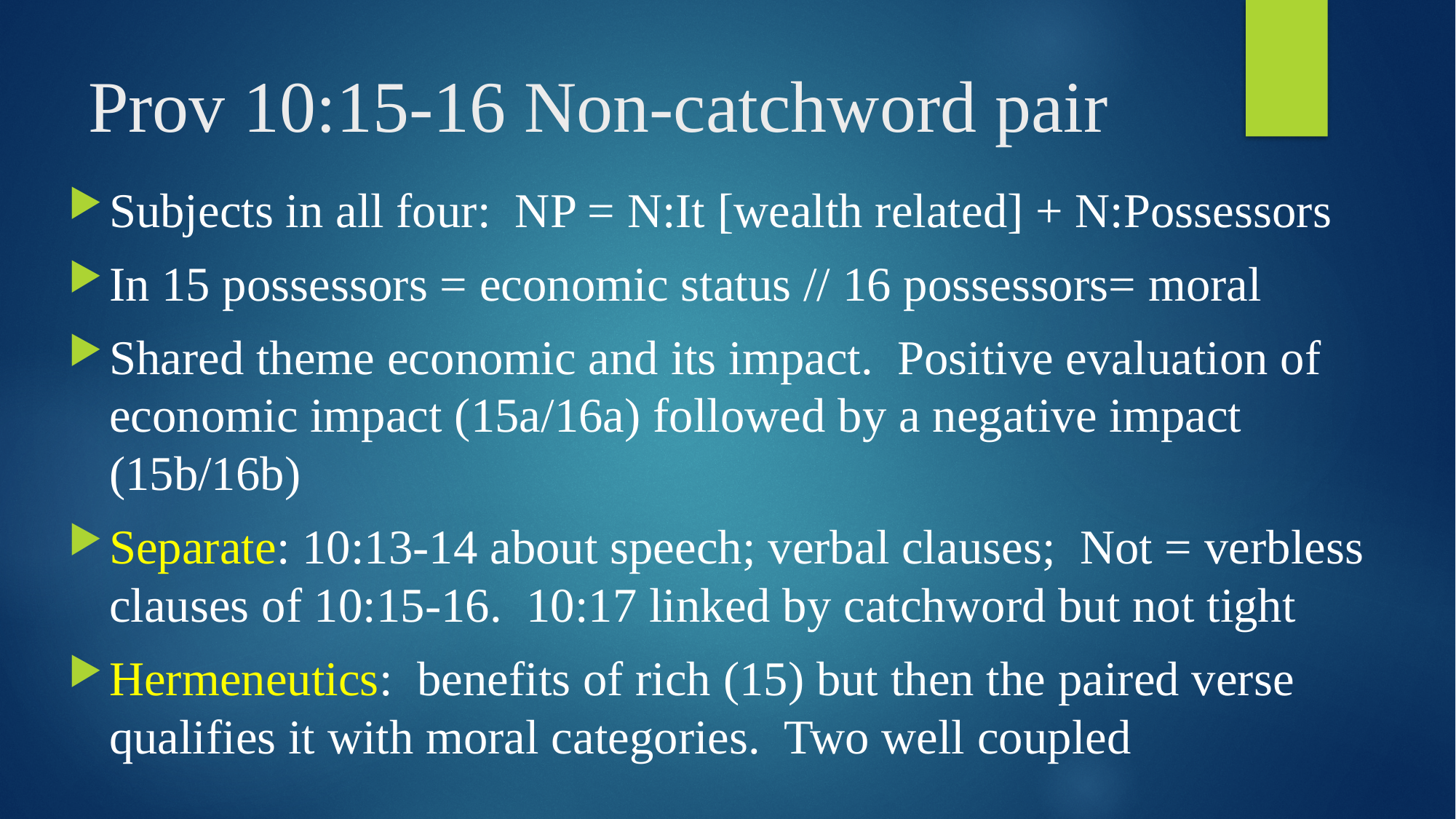

# Prov 10:15-16 Non-catchword pair
Subjects in all four:  NP = N:It [wealth related] + N:Possessors
In 15 possessors = economic status // 16 possessors= moral
Shared theme economic and its impact.  Positive evaluation of economic impact (15a/16a) followed by a negative impact (15b/16b)
Separate: 10:13-14 about speech; verbal clauses;  Not = verbless clauses of 10:15-16.  10:17 linked by catchword but not tight
Hermeneutics:  benefits of rich (15) but then the paired verse qualifies it with moral categories.  Two well coupled